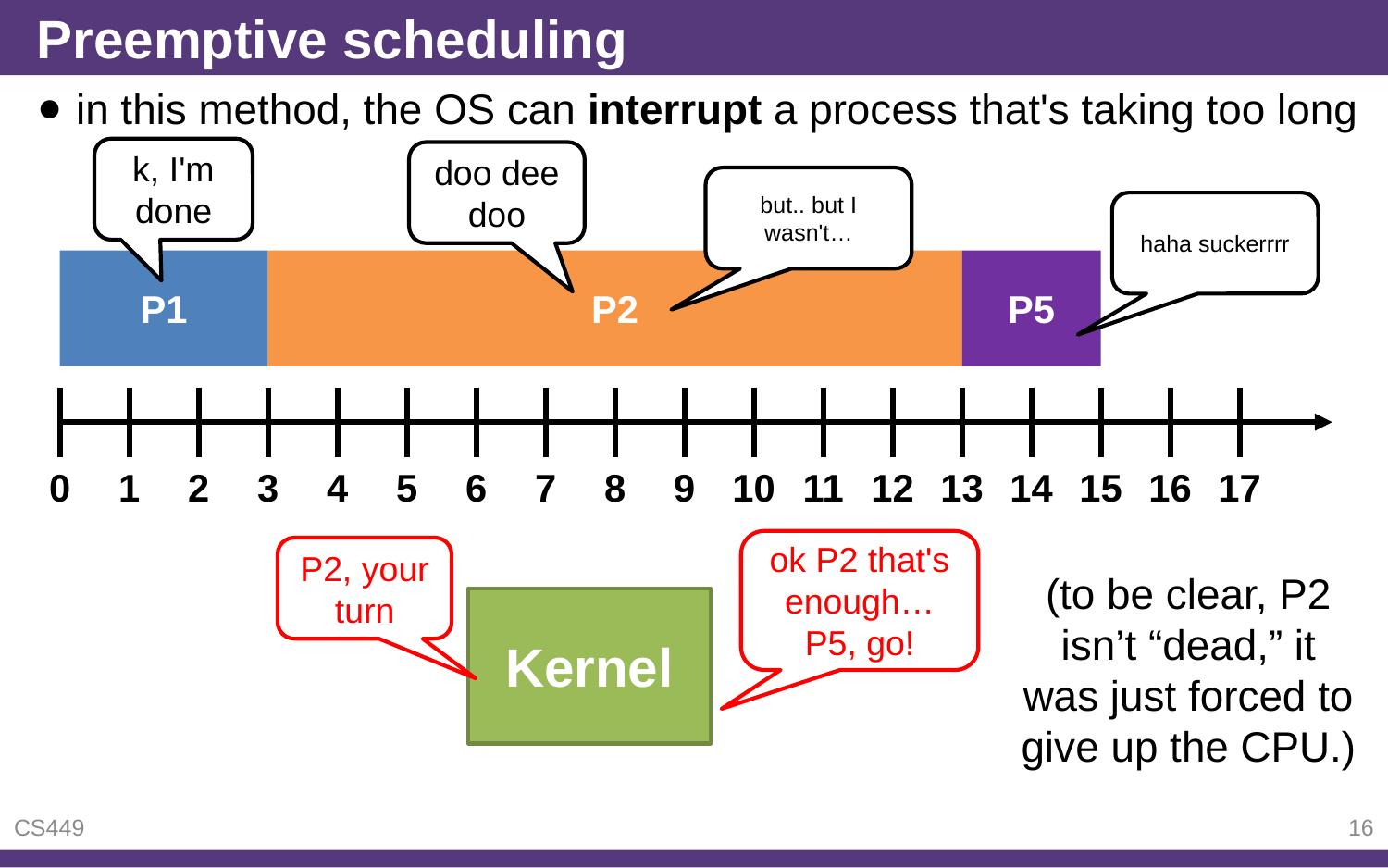

# Preemptive scheduling
in this method, the OS can interrupt a process that's taking too long
k, I'm done
doo dee doo
but.. but I wasn't…
haha suckerrrr
P1
P2
P5
1
2
3
4
5
6
7
8
9
10
11
12
13
14
15
16
17
0
ok P2 that's enough… P5, go!
P2, your turn
(to be clear, P2 isn’t “dead,” it was just forced to give up the CPU.)
Kernel
CS449
16